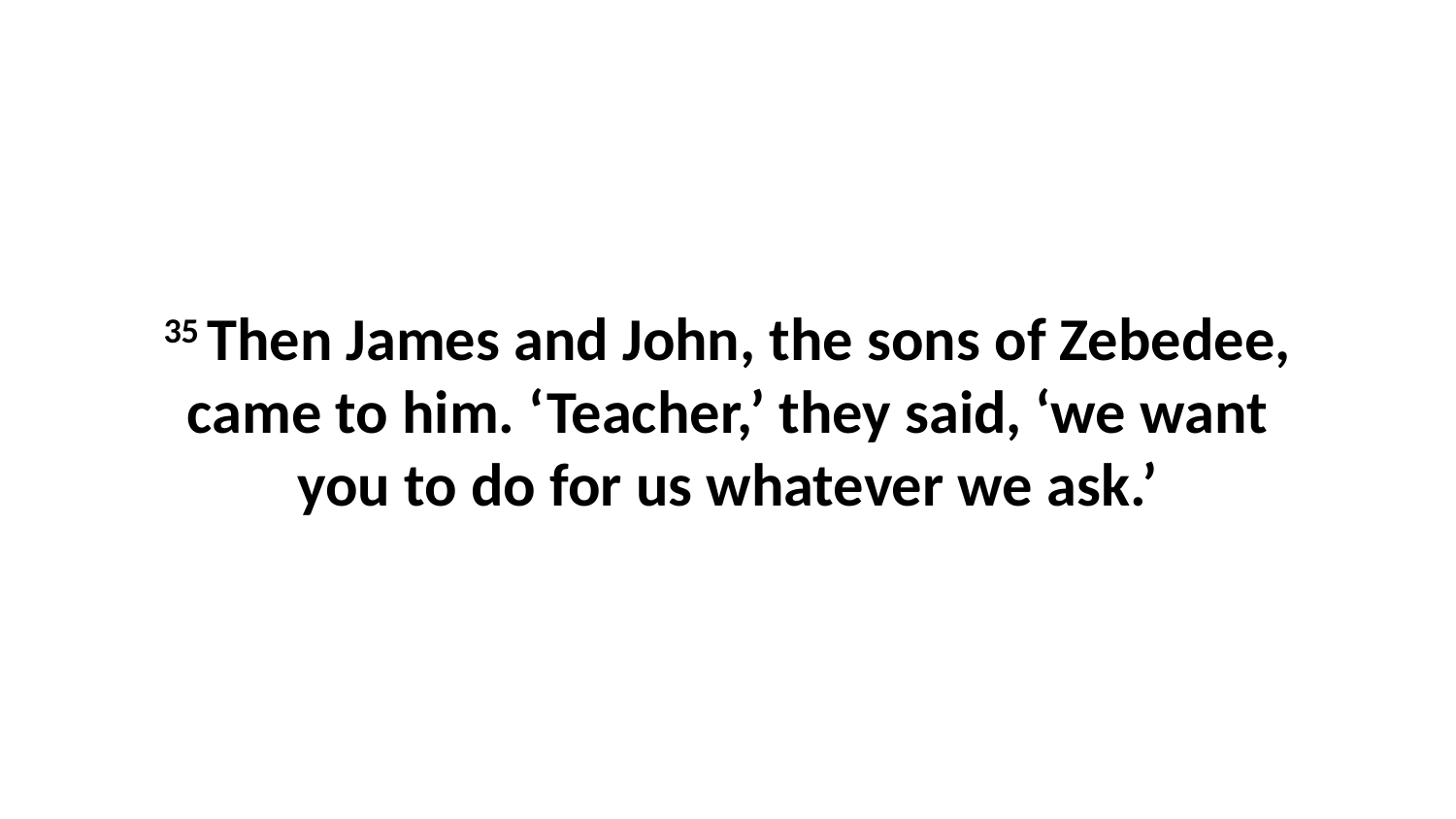

35 Then James and John, the sons of Zebedee, came to him. ‘Teacher,’ they said, ‘we want you to do for us whatever we ask.’